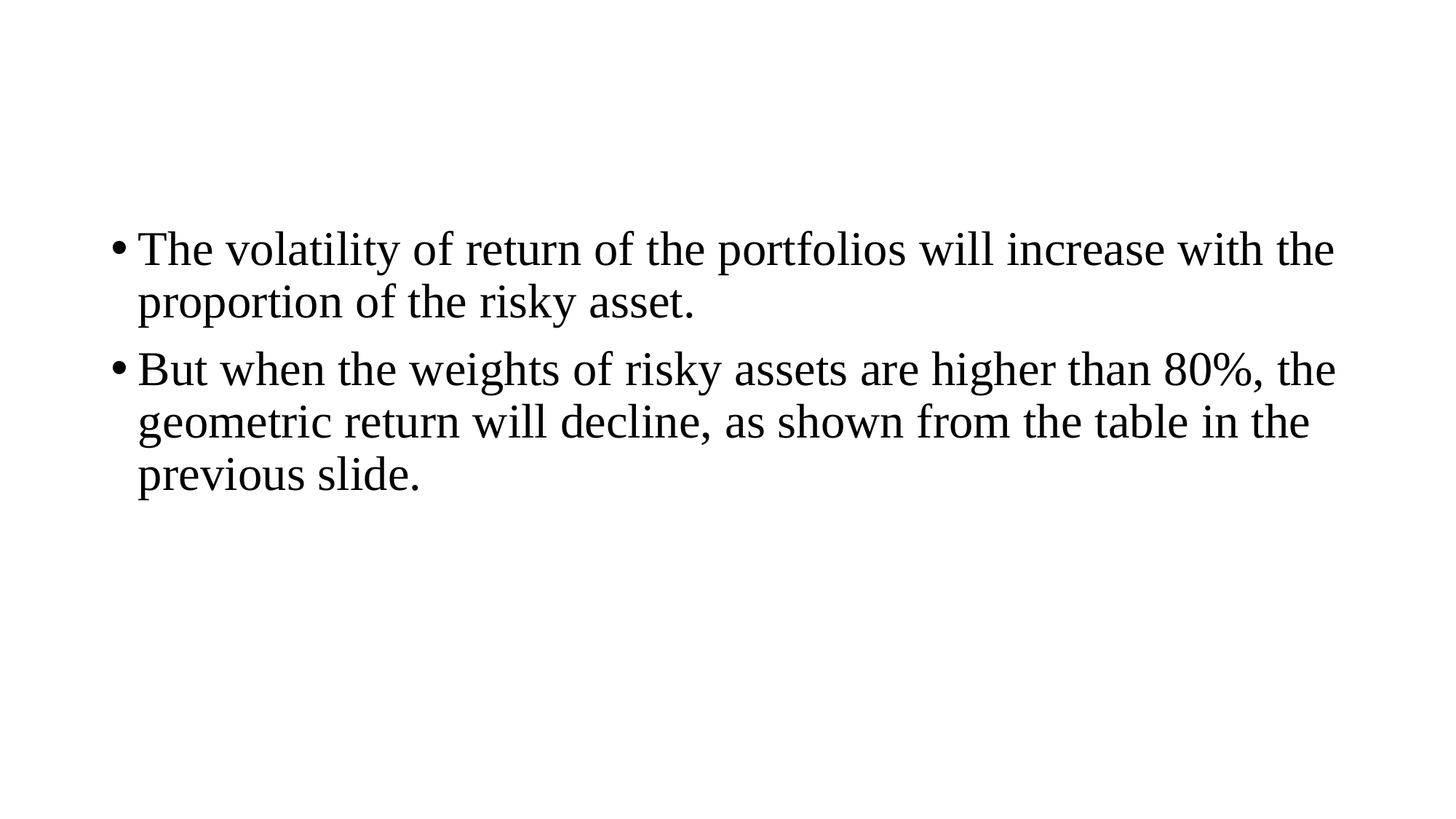

#
The volatility of return of the portfolios will increase with the proportion of the risky asset.
But when the weights of risky assets are higher than 80%, the geometric return will decline, as shown from the table in the previous slide.